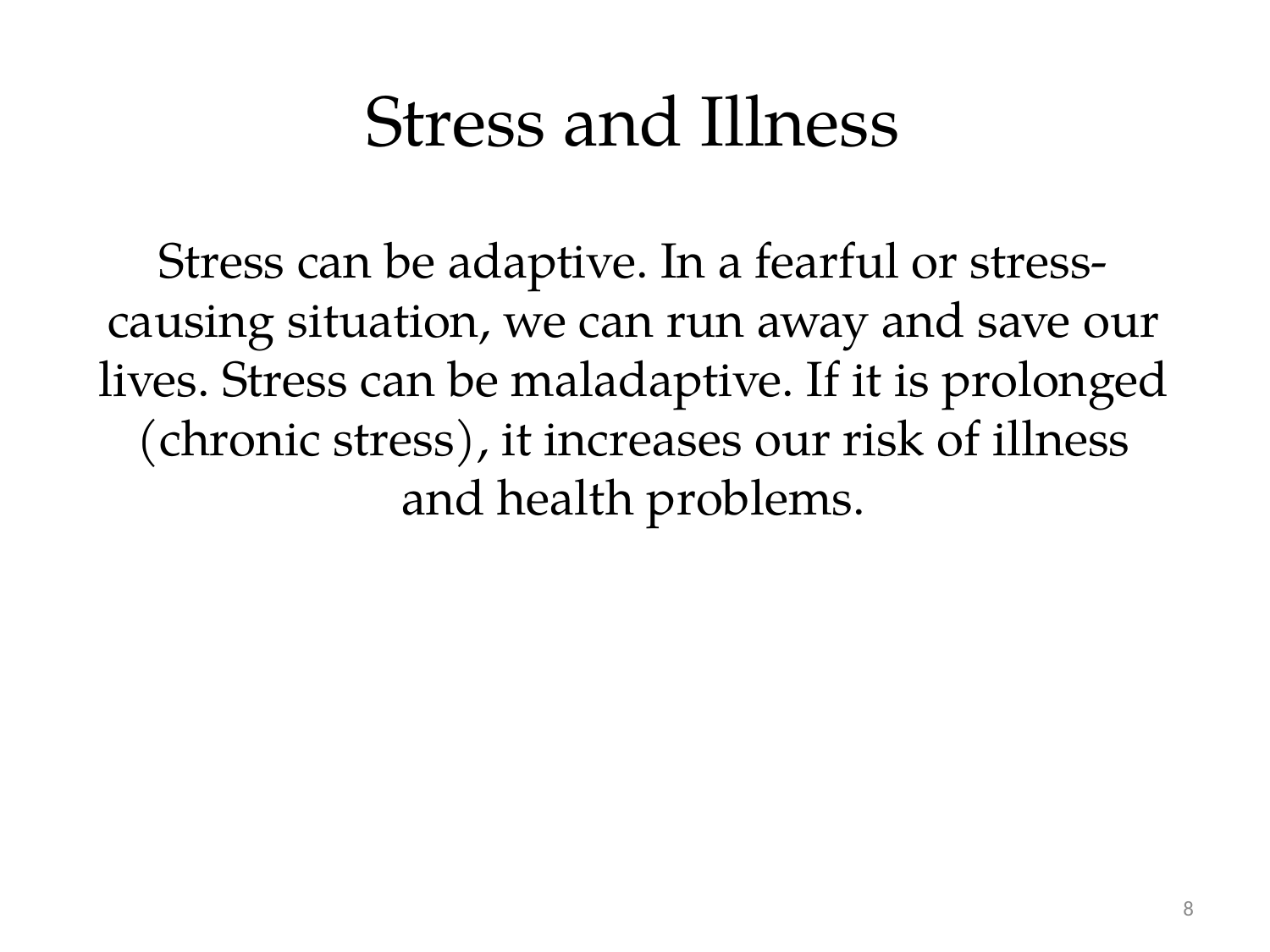

# Stress and Illness
Stress can be adaptive. In a fearful or stress- causing situation, we can run away and save our lives. Stress can be maladaptive. If it is prolonged (chronic stress), it increases our risk of illness and health problems.
8